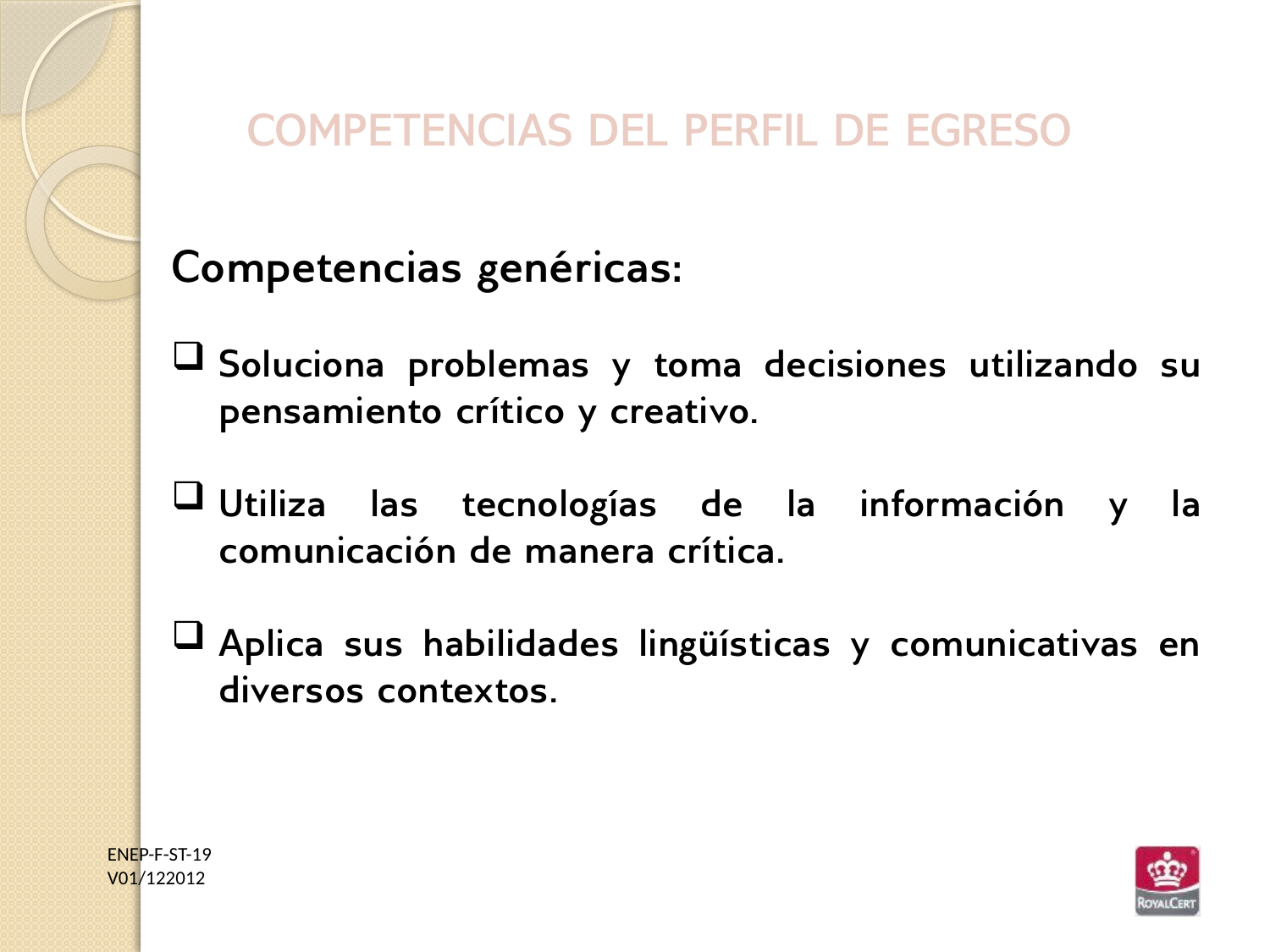

COMPETENCIAS DEL PERFIL DE EGRESO

Competencias genéricas:

Soluciona problemas y toma decisiones utilizando su pensamiento crítico y creativo.

Utiliza las tecnologías de la información y la comunicación de manera crítica.

Aplica sus habilidades lingüísticas y comunicativas en diversos contextos.